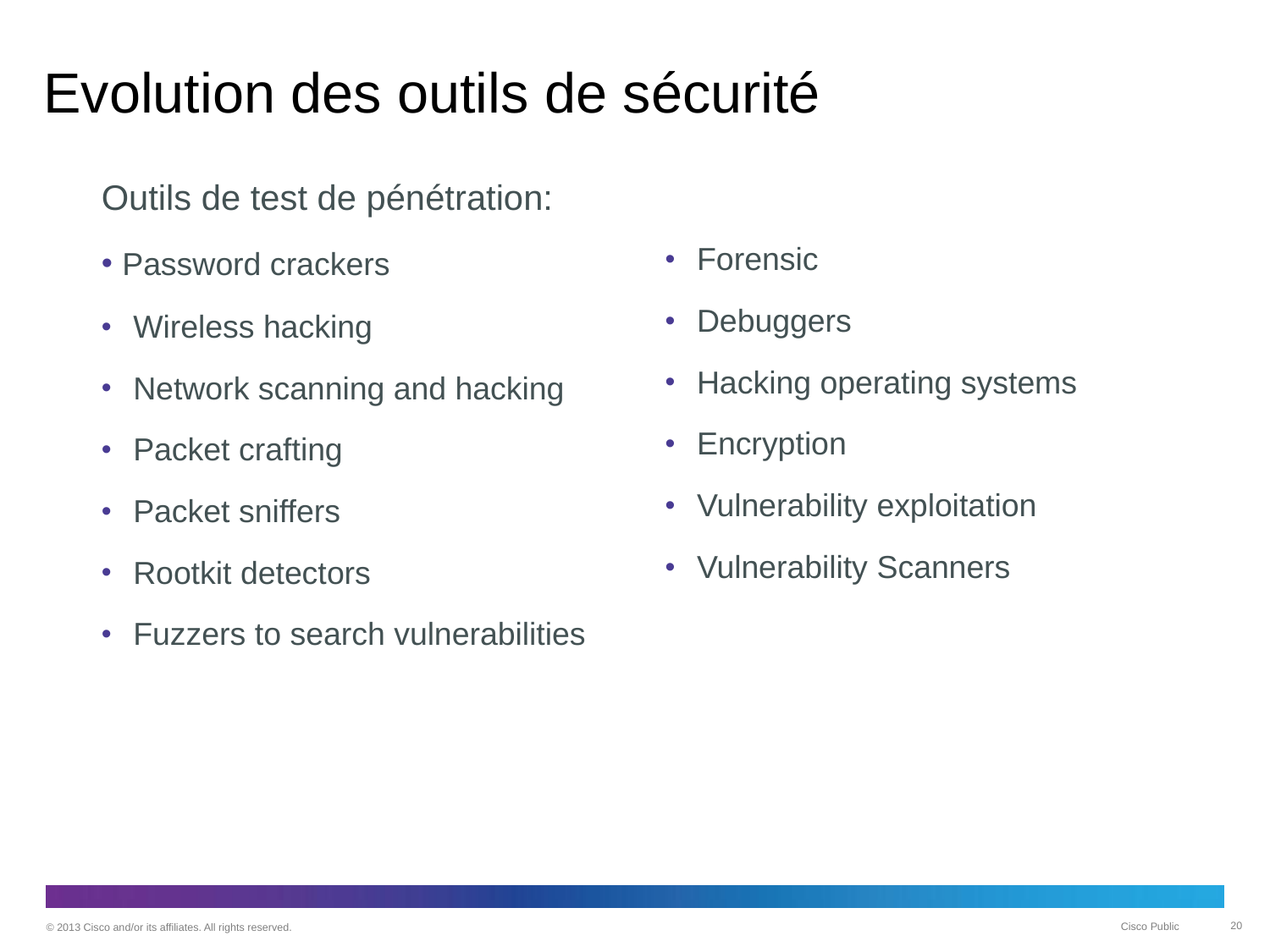

# Evolution des outils de sécurité
Outils de test de pénétration:
 Password crackers
Wireless hacking
Network scanning and hacking
Packet crafting
Packet sniffers
Rootkit detectors
Fuzzers to search vulnerabilities

Forensic
Debuggers
Hacking operating systems
Encryption
Vulnerability exploitation
Vulnerability Scanners